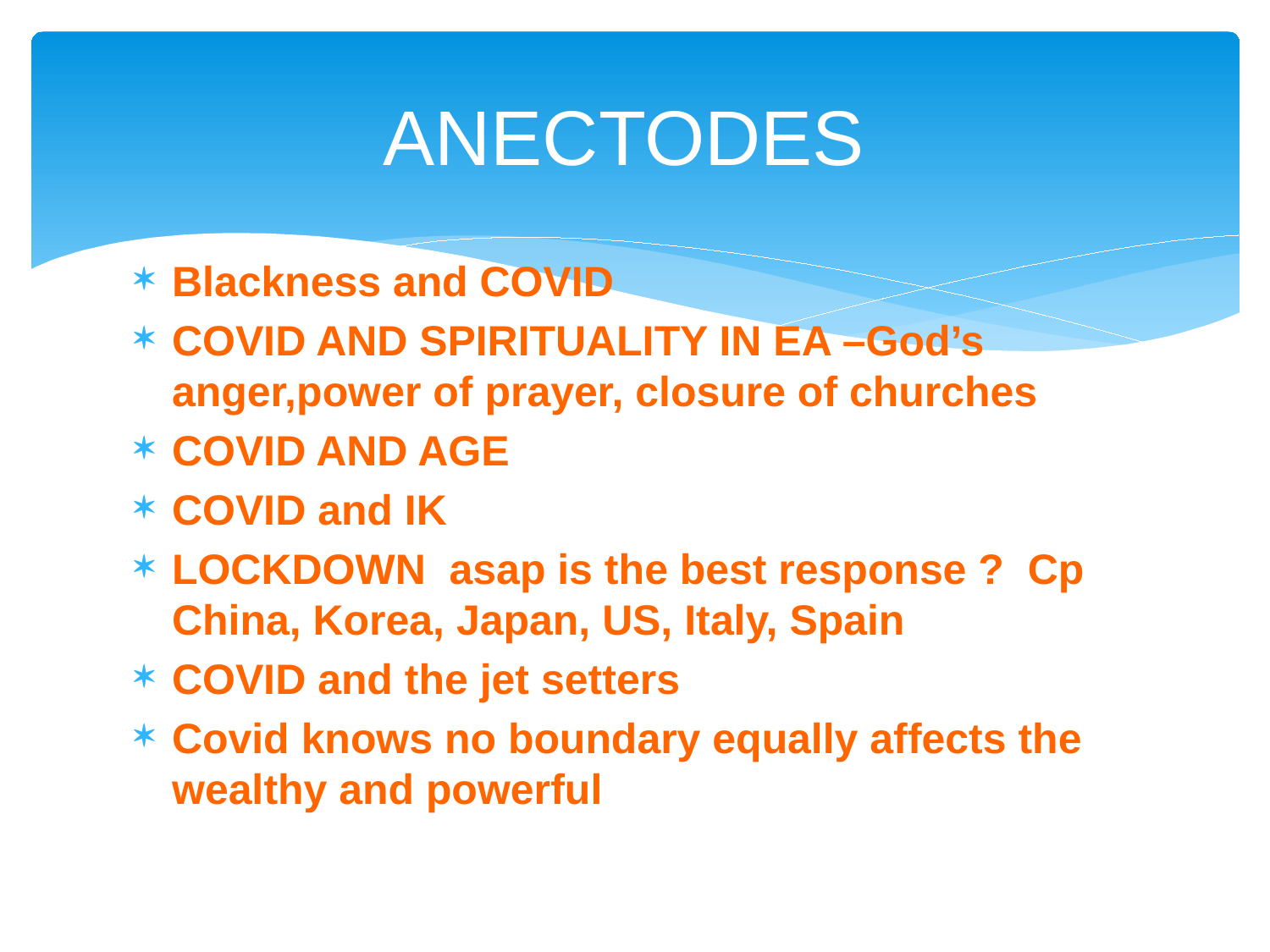

# ANECTODES
Blackness and COVID
COVID AND SPIRITUALITY IN EA –God’s anger,power of prayer, closure of churches
COVID AND AGE
COVID and IK
LOCKDOWN  asap is the best response ?  Cp China, Korea, Japan, US, Italy, Spain
COVID and the jet setters
Covid knows no boundary equally affects the wealthy and powerful